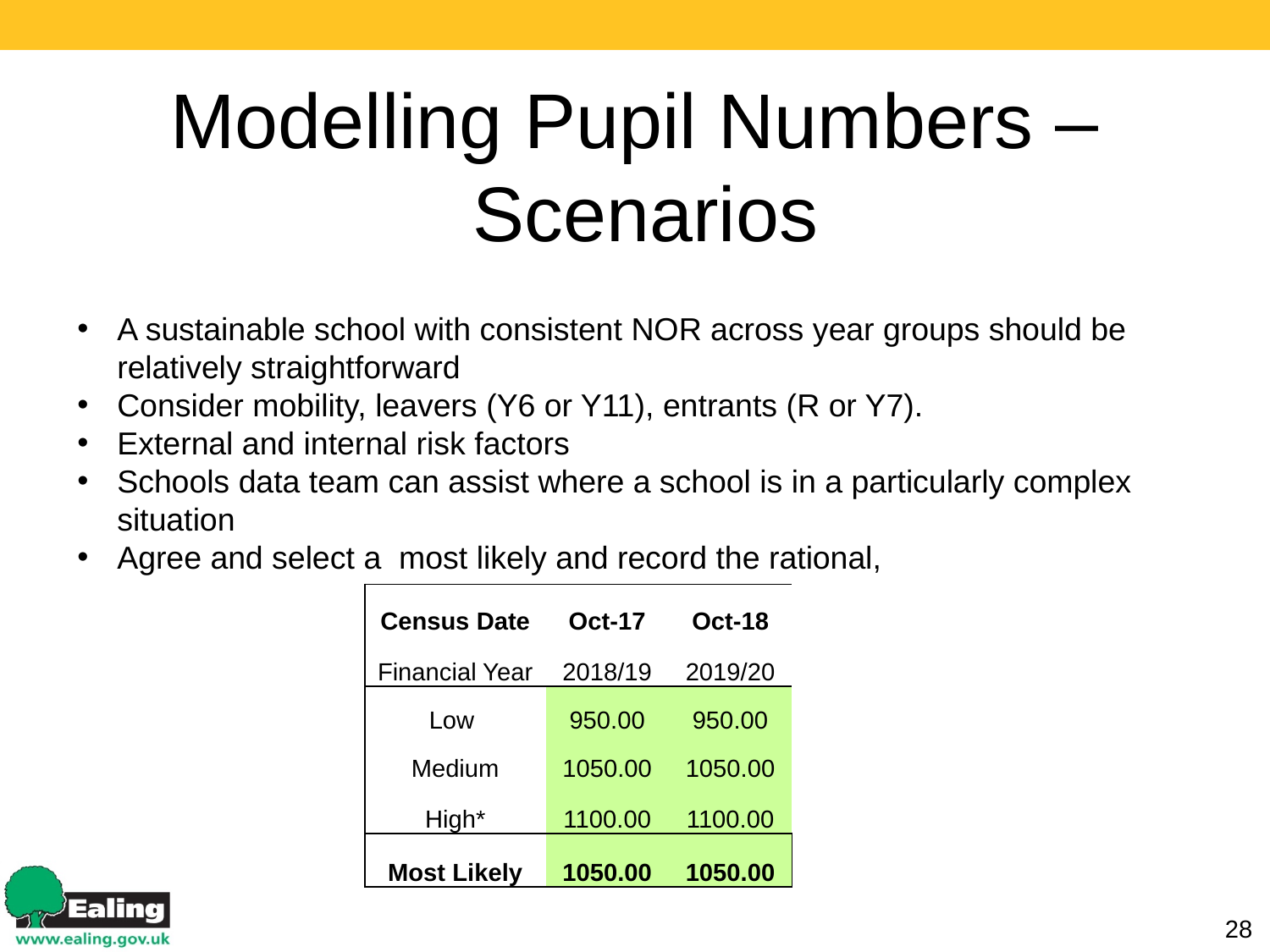

# Modelling Pupil Numbers – Scenarios
A sustainable school with consistent NOR across year groups should be relatively straightforward
Consider mobility, leavers (Y6 or Y11), entrants (R or Y7).
External and internal risk factors
Schools data team can assist where a school is in a particularly complex situation
Agree and select a  most likely and record the rational,
| Census Date | Oct-17 | Oct-18 |
| --- | --- | --- |
| Financial Year | 2018/19 | 2019/20 |
| Low | 950.00 | 950.00 |
| Medium | 1050.00 | 1050.00 |
| High\* | 1100.00 | 1100.00 |
| Most Likely | 1050.00 | 1050.00 |
28